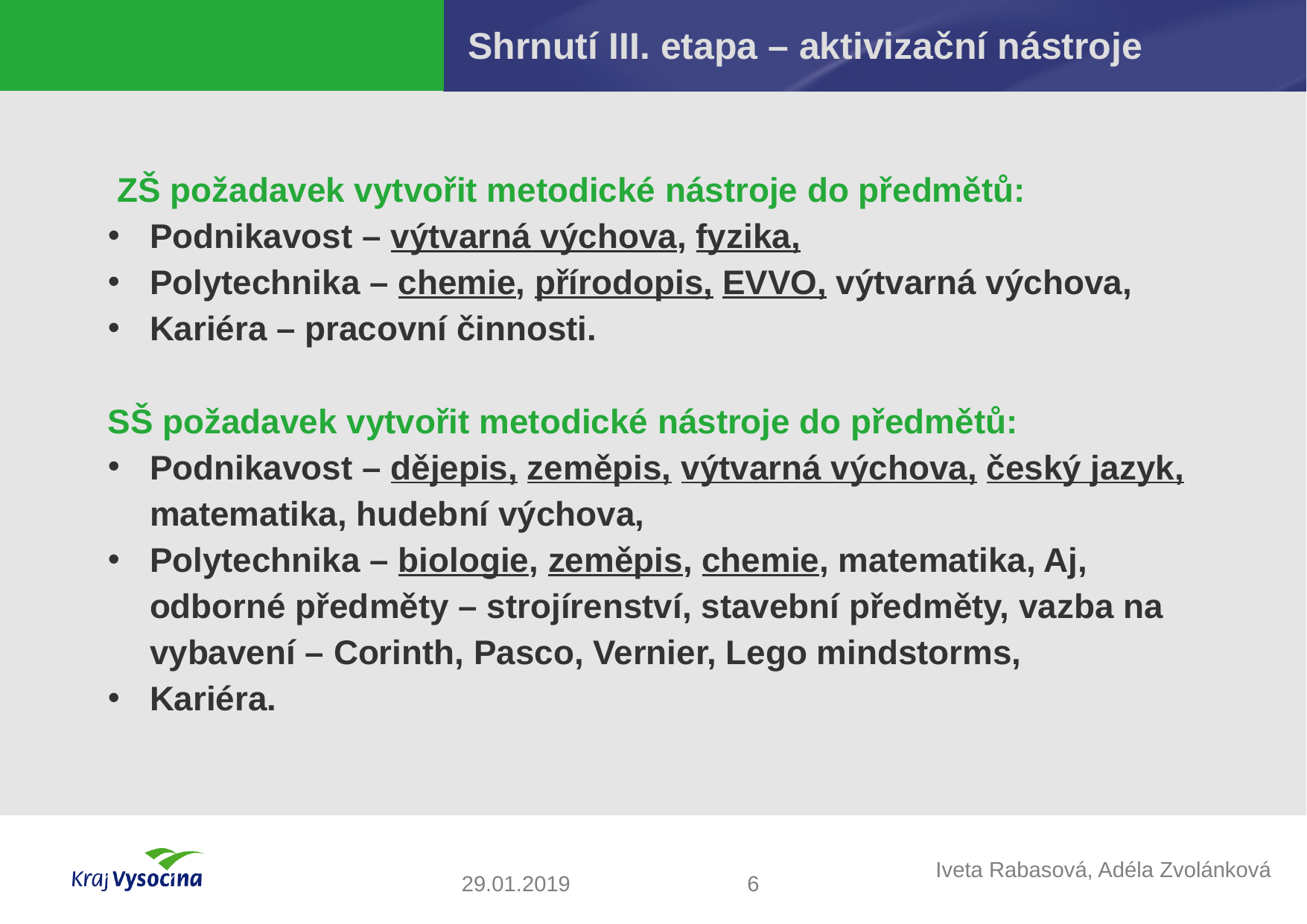

# Shrnutí III. etapa – aktivizační nástroje
 ZŠ požadavek vytvořit metodické nástroje do předmětů:
Podnikavost – výtvarná výchova, fyzika,
Polytechnika – chemie, přírodopis, EVVO, výtvarná výchova,
Kariéra – pracovní činnosti.

SŠ požadavek vytvořit metodické nástroje do předmětů:
Podnikavost – dějepis, zeměpis, výtvarná výchova, český jazyk, matematika, hudební výchova,
Polytechnika – biologie, zeměpis, chemie, matematika, Aj, odborné předměty – strojírenství, stavební předměty, vazba na vybavení – Corinth, Pasco, Vernier, Lego mindstorms,
Kariéra.

6
29.01.2019